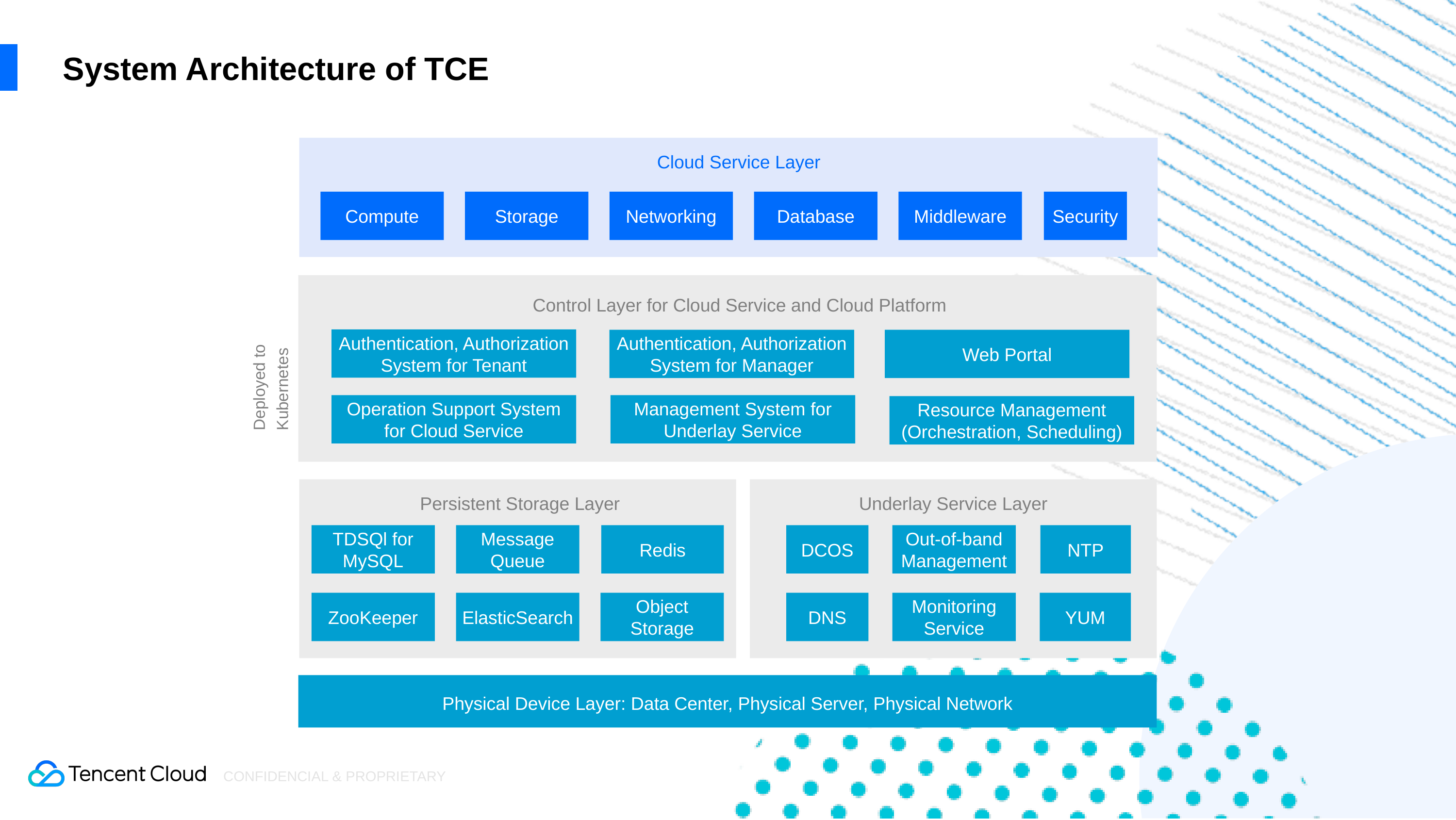

System Architecture of TCE

Cloud Service Layer
Compute
Storage
Networking
Database
Middleware
Security

Control Layer for Cloud Service and Cloud Platform
Authentication, Authorization System for Tenant
Web Portal
Authentication, Authorization System for Manager
Operation Support System
for Cloud Service
Management System for Underlay Service
Resource Management
(Orchestration, Scheduling)
Deployed to Kubernetes

Persistent Storage Layer
TDSQl for MySQL
Message
Queue
Redis
ZooKeeper
ElasticSearch
Object Storage

Underlay Service Layer
DCOS
Out-of-band Management
NTP
DNS
Monitoring Service
YUM

Physical Device Layer: Data Center, Physical Server, Physical Network